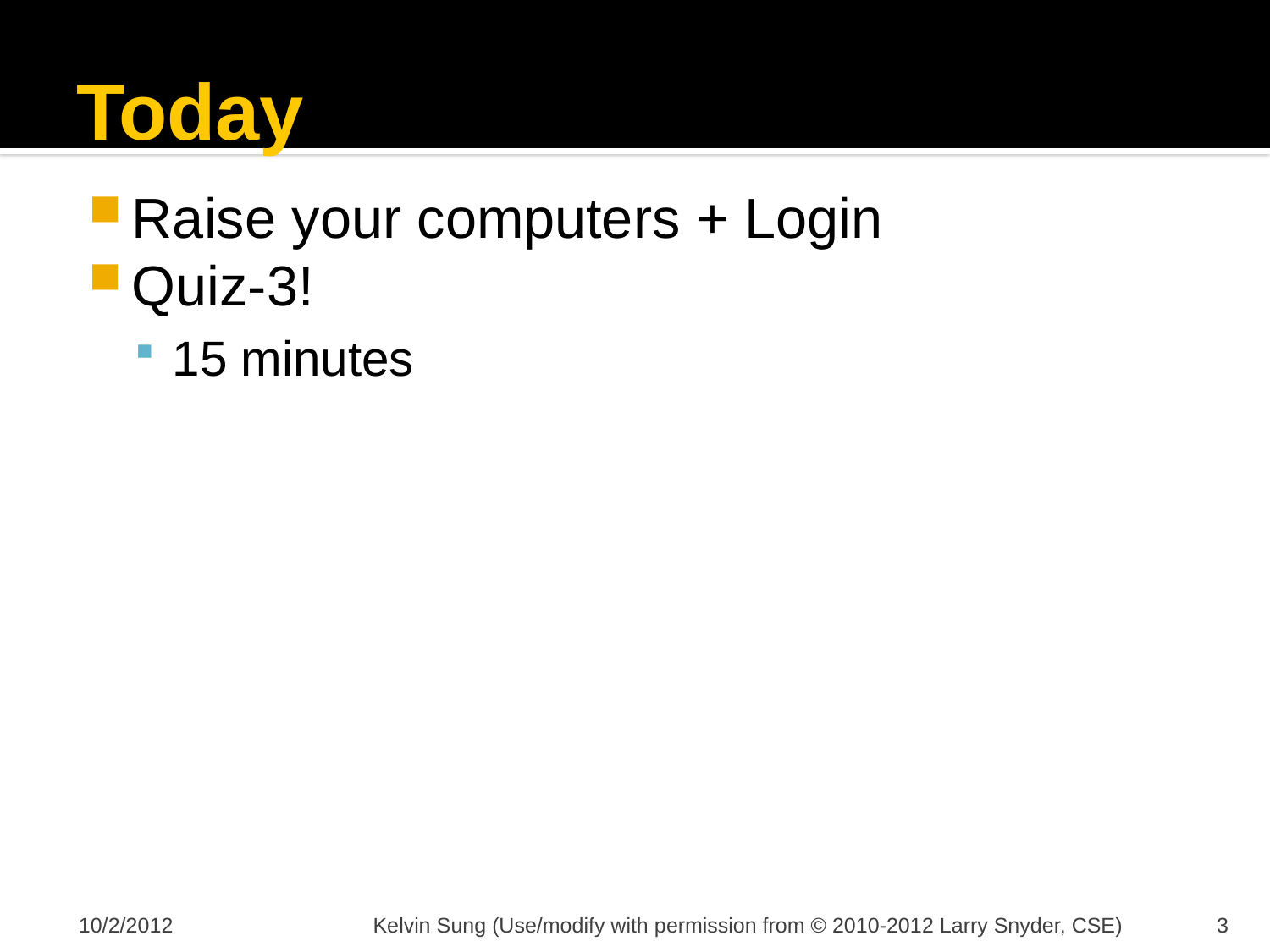

# Today
Raise your computers + Login
Quiz-3!
15 minutes
10/2/2012
Kelvin Sung (Use/modify with permission from © 2010-2012 Larry Snyder, CSE)
3